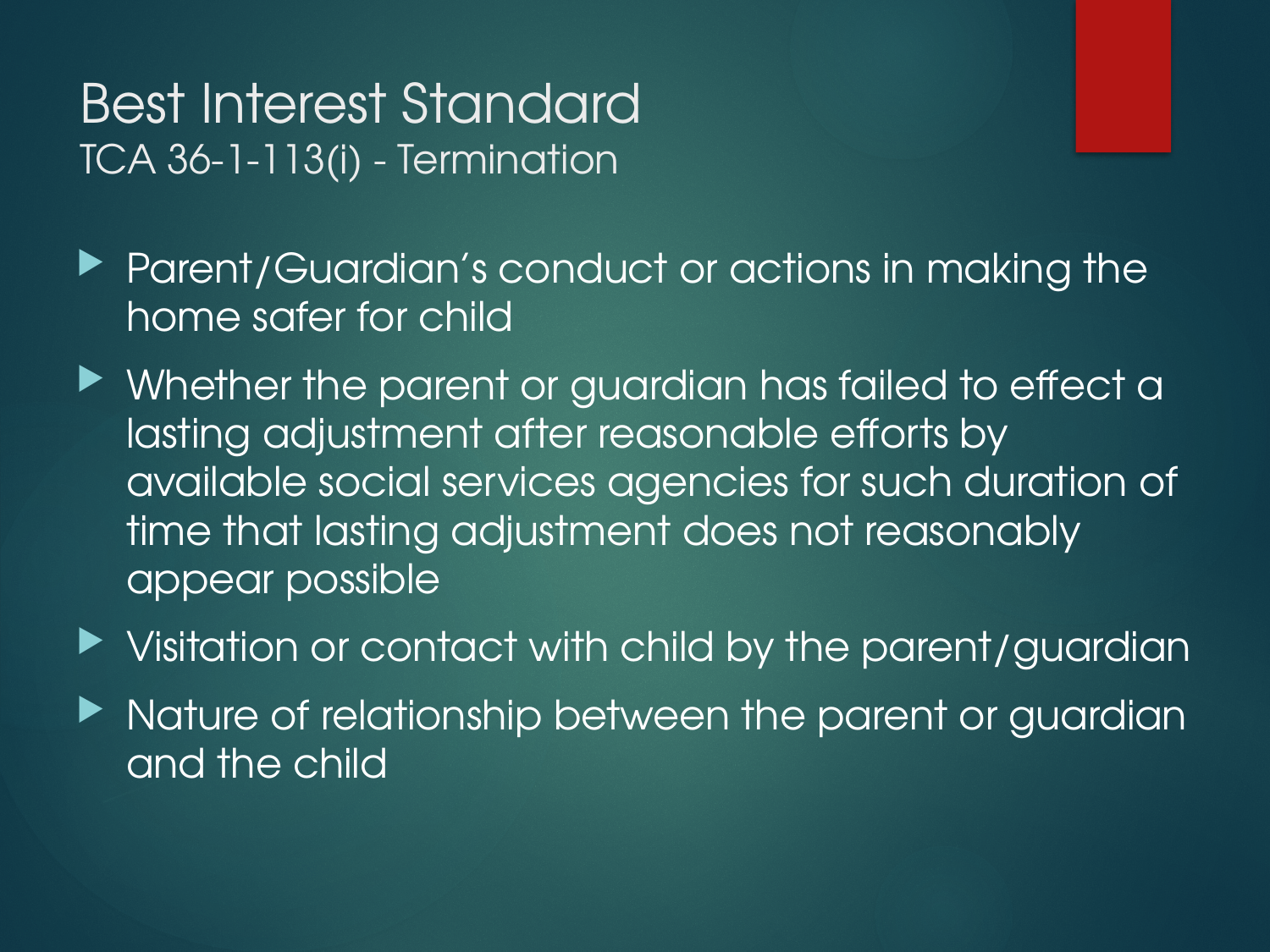

# Best Interest Standard TCA 36-1-113(i) - Termination
Parent/Guardian’s conduct or actions in making the home safer for child
Whether the parent or guardian has failed to effect a lasting adjustment after reasonable efforts by available social services agencies for such duration of time that lasting adjustment does not reasonably appear possible
Visitation or contact with child by the parent/guardian
Nature of relationship between the parent or guardian and the child